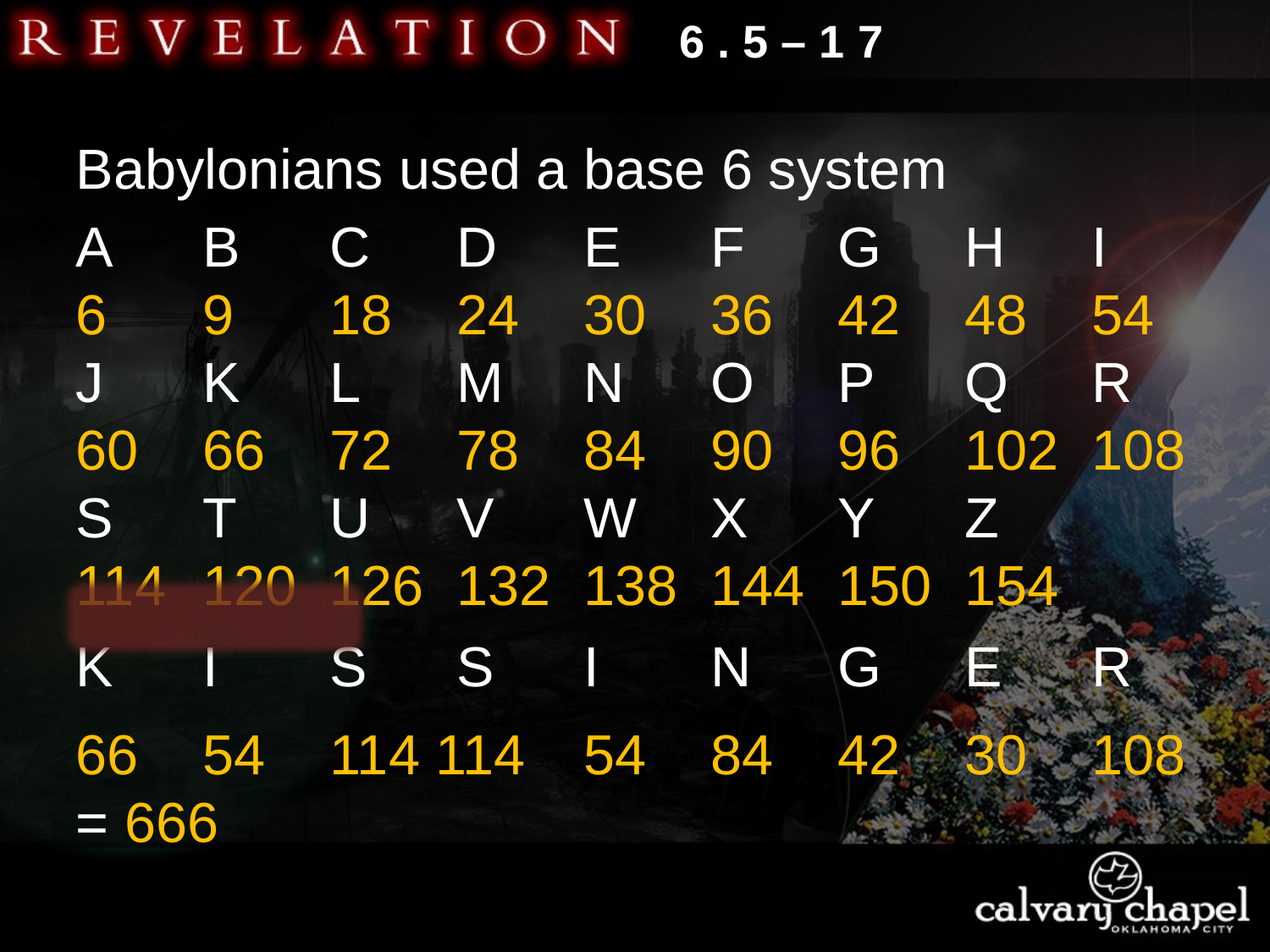

6 . 5 – 1 7
Babylonians used a base 6 system
A	B	C	D	E	F	G	H	I
6	9	18	24	30	36	42	48	54
J	K	L	M	N	O	P	Q	R
60	66	72	78	84	90	96	102	108
S	T	U	V	W	X	Y	Z
114	120	126	132	138	144	150	154

K	I	S	S	I	N	G	E	R
66	54	114 114	54	84	42	30	108
= 666